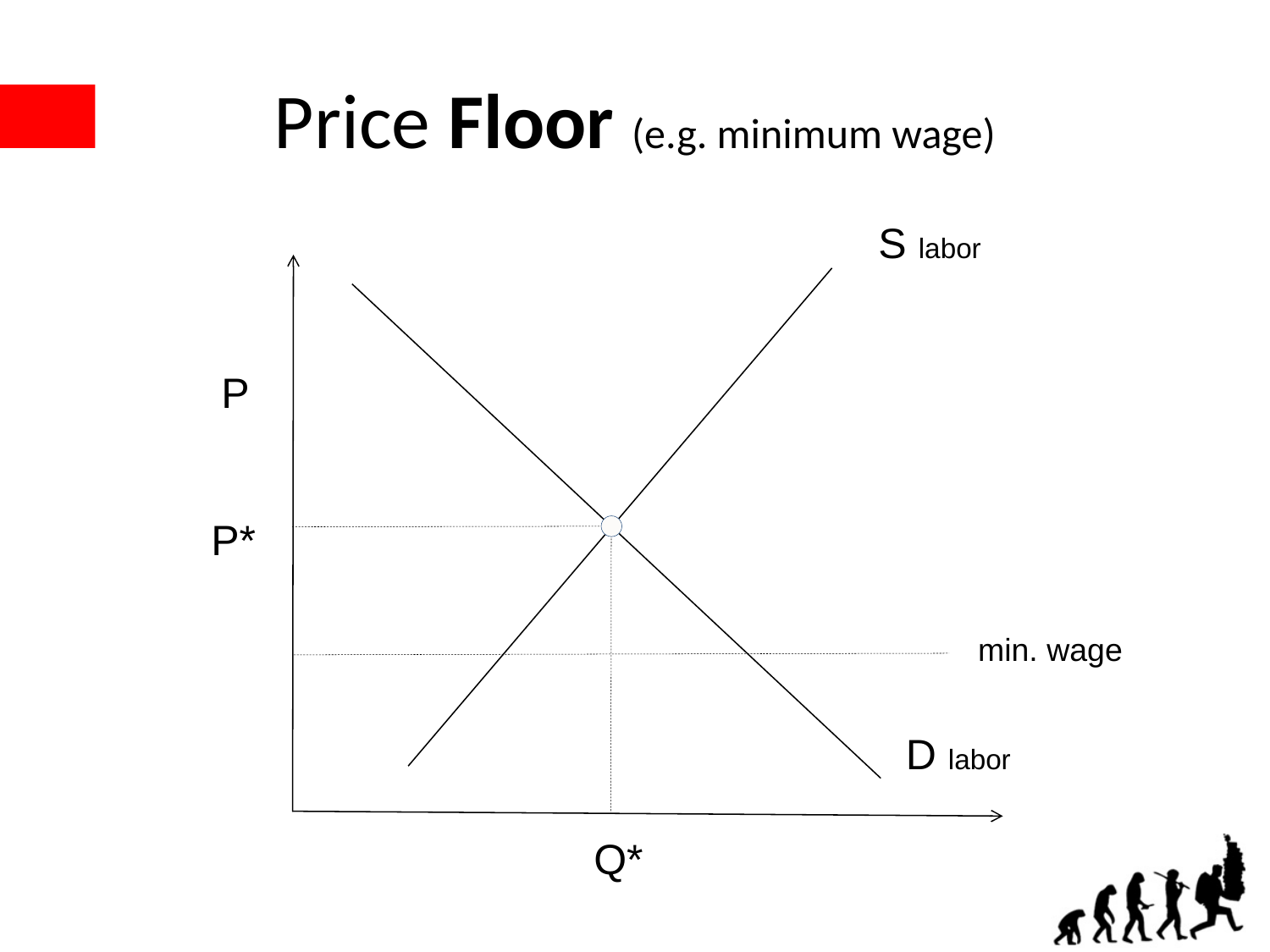

# Price Floor (e.g. minimum wage)
S labor
P

P*
min. wage
D labor
Q*